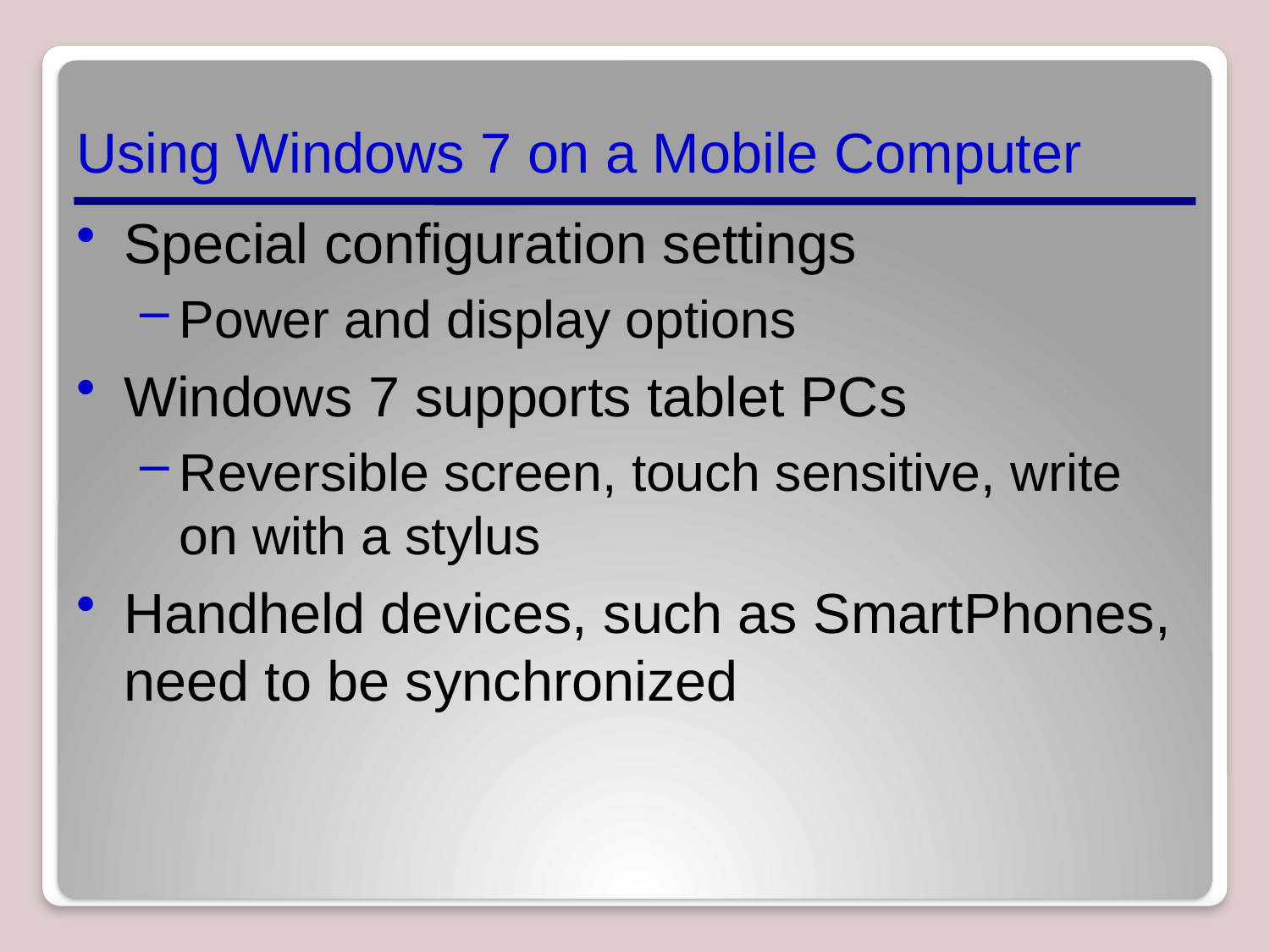

# Using Windows 7 on a Mobile Computer
Special configuration settings
Power and display options
Windows 7 supports tablet PCs
Reversible screen, touch sensitive, write on with a stylus
Handheld devices, such as SmartPhones, need to be synchronized